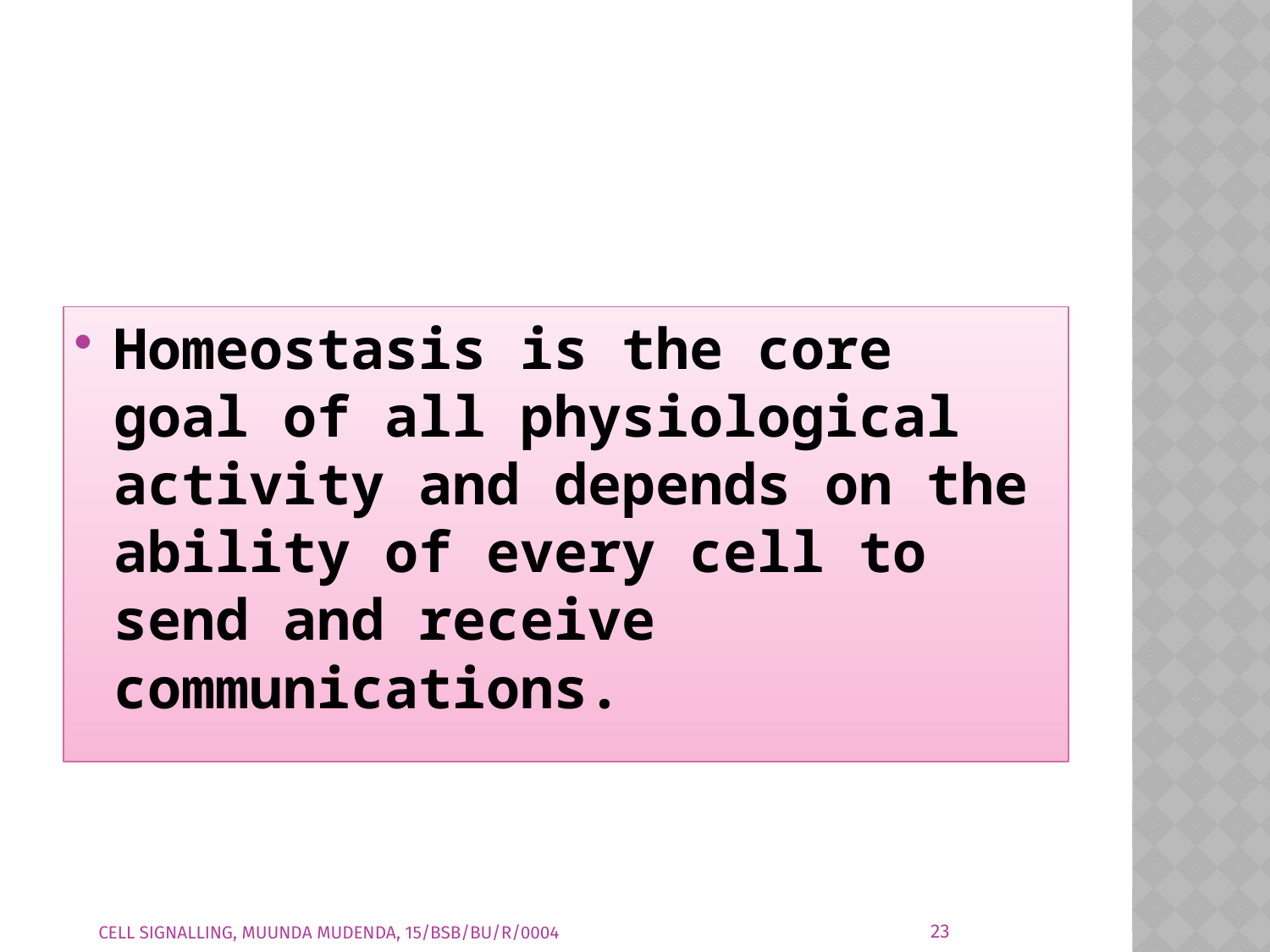

Homeostasis is the core goal of all physiological activity and depends on the ability of every cell to send and receive communications.
23
CELL SIGNALLING, MUUNDA MUDENDA, 15/BSB/BU/R/0004